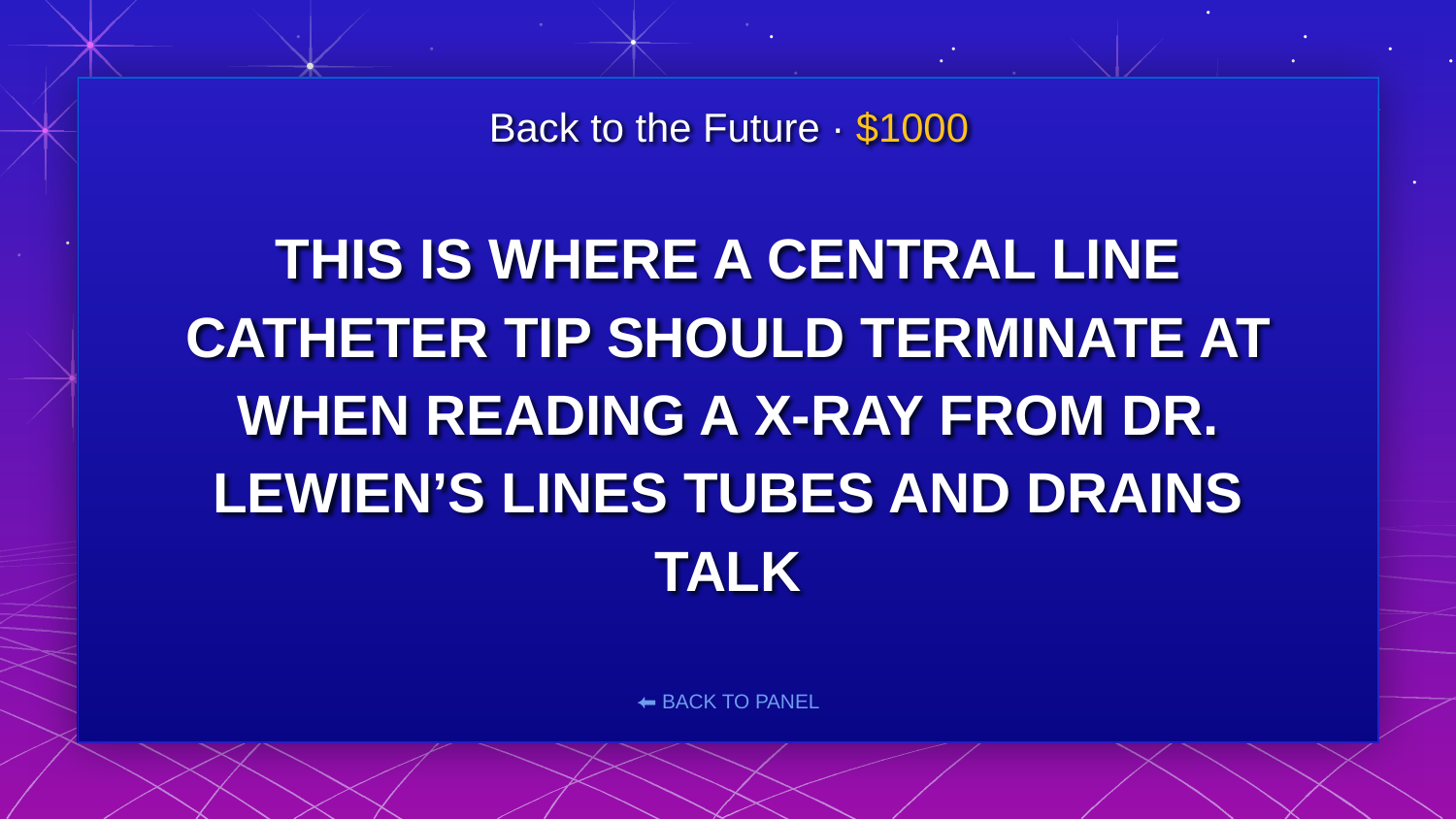

Back to the Future · $1000
# THIS IS WHERE A CENTRAL LINE CATHETER TIP SHOULD TERMINATE AT WHEN READING A X-RAY FROM DR. LEWIEN’S LINES TUBES AND DRAINS TALK